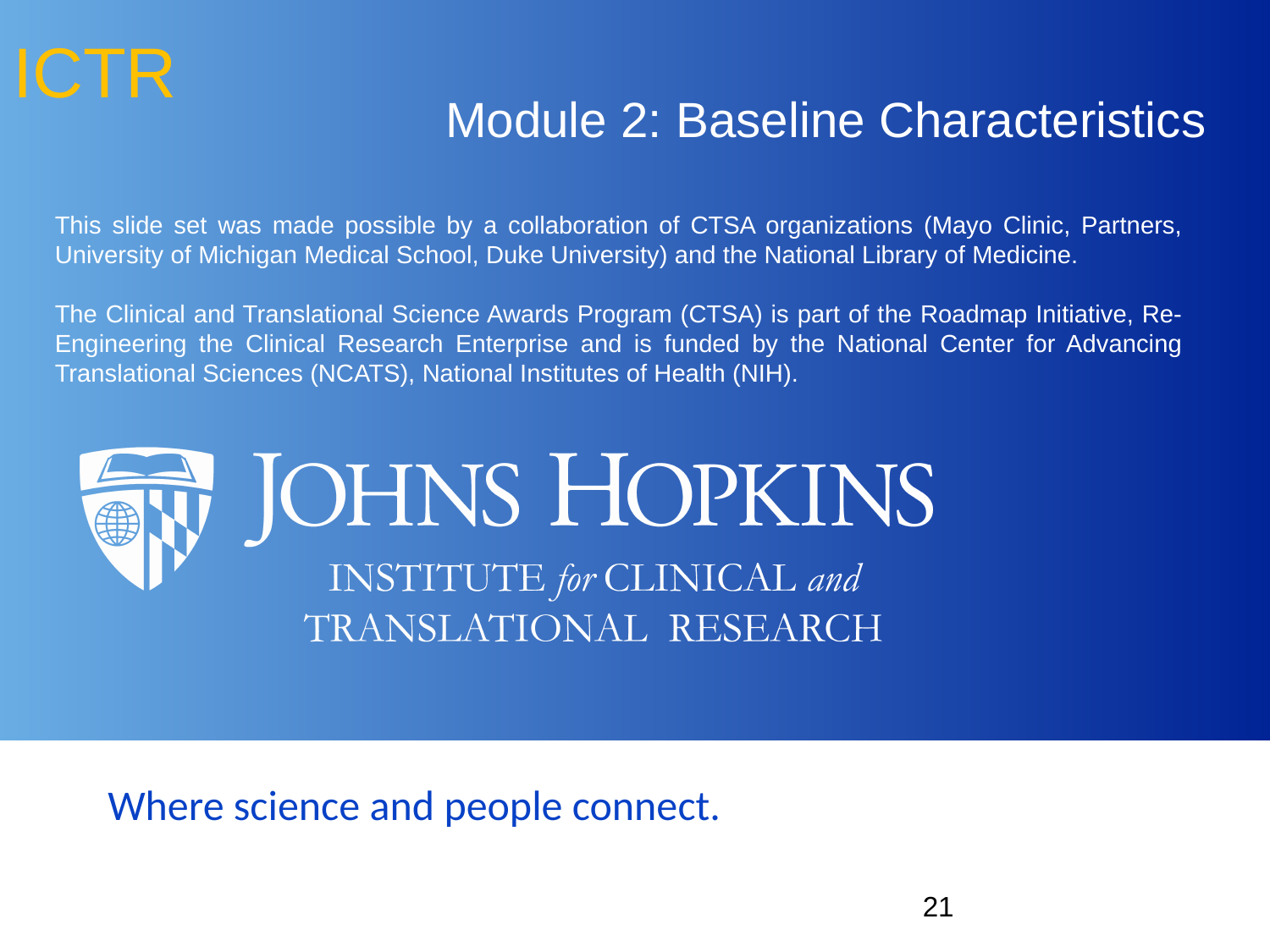

ICTR
Module 2: Baseline Characteristics
This slide set was made possible by a collaboration of CTSA organizations (Mayo Clinic, Partners, University of Michigan Medical School, Duke University) and the National Library of Medicine.

The Clinical and Translational Science Awards Program (CTSA) is part of the Roadmap Initiative, Re-Engineering the Clinical Research Enterprise and is funded by the National Center for Advancing Translational Sciences (NCATS), National Institutes of Health (NIH).
21